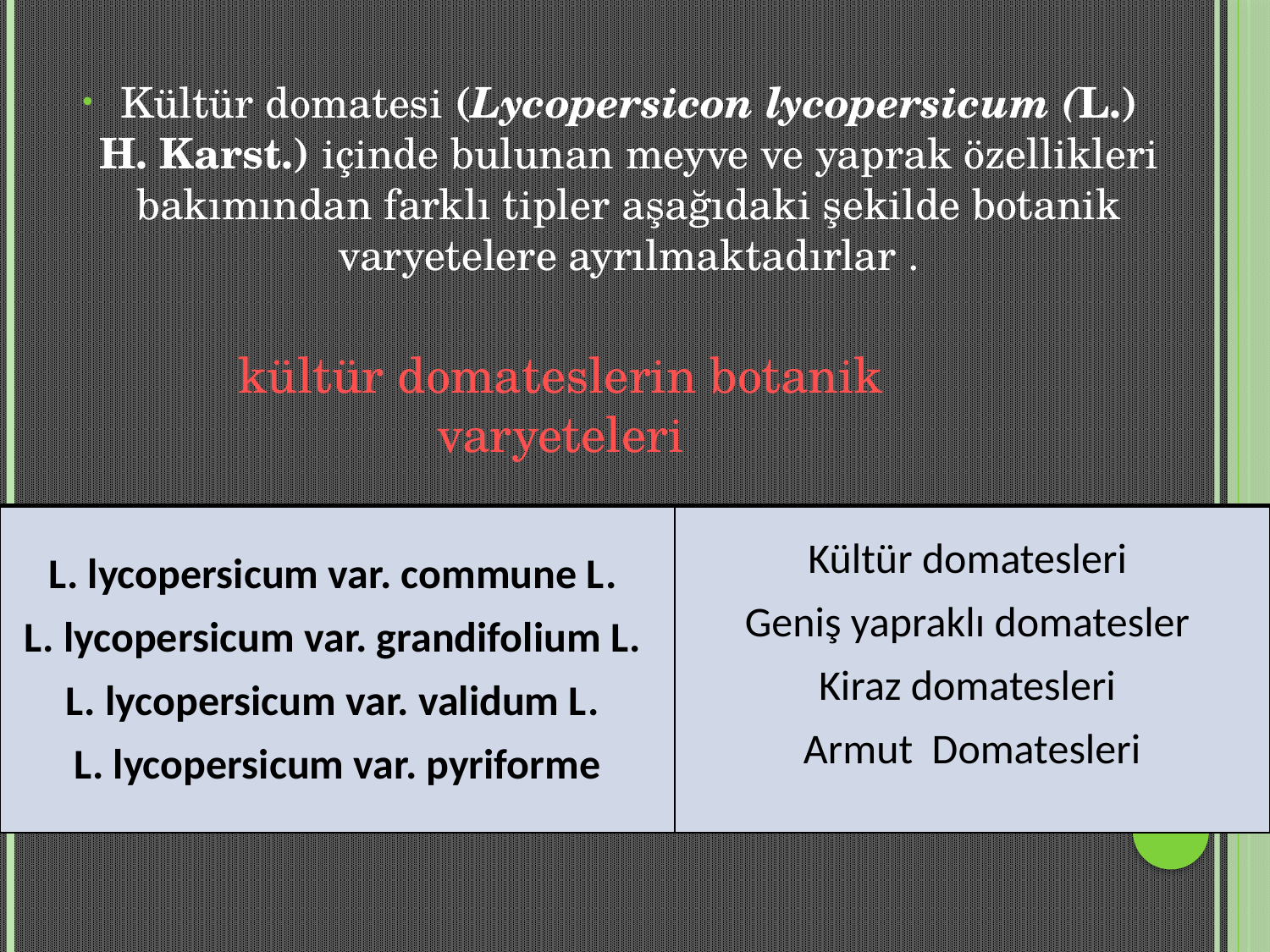

Kültür domatesi (Lycopersicon lycopersicum (L.) H. Karst.) içinde bulunan meyve ve yaprak özellikleri bakımından farklı tipler aşağıdaki şekilde botanik varyetelere ayrılmaktadırlar .
kültür domateslerin botanik varyeteleri
| L. lycopersicum var. commune L. L. lycopersicum var. grandifolium L. L. lycopersicum var. validum L. L. lycopersicum var. pyriforme | Kültür domatesleri Geniş yapraklı domatesler Kiraz domatesleri Armut Domatesleri |
| --- | --- |